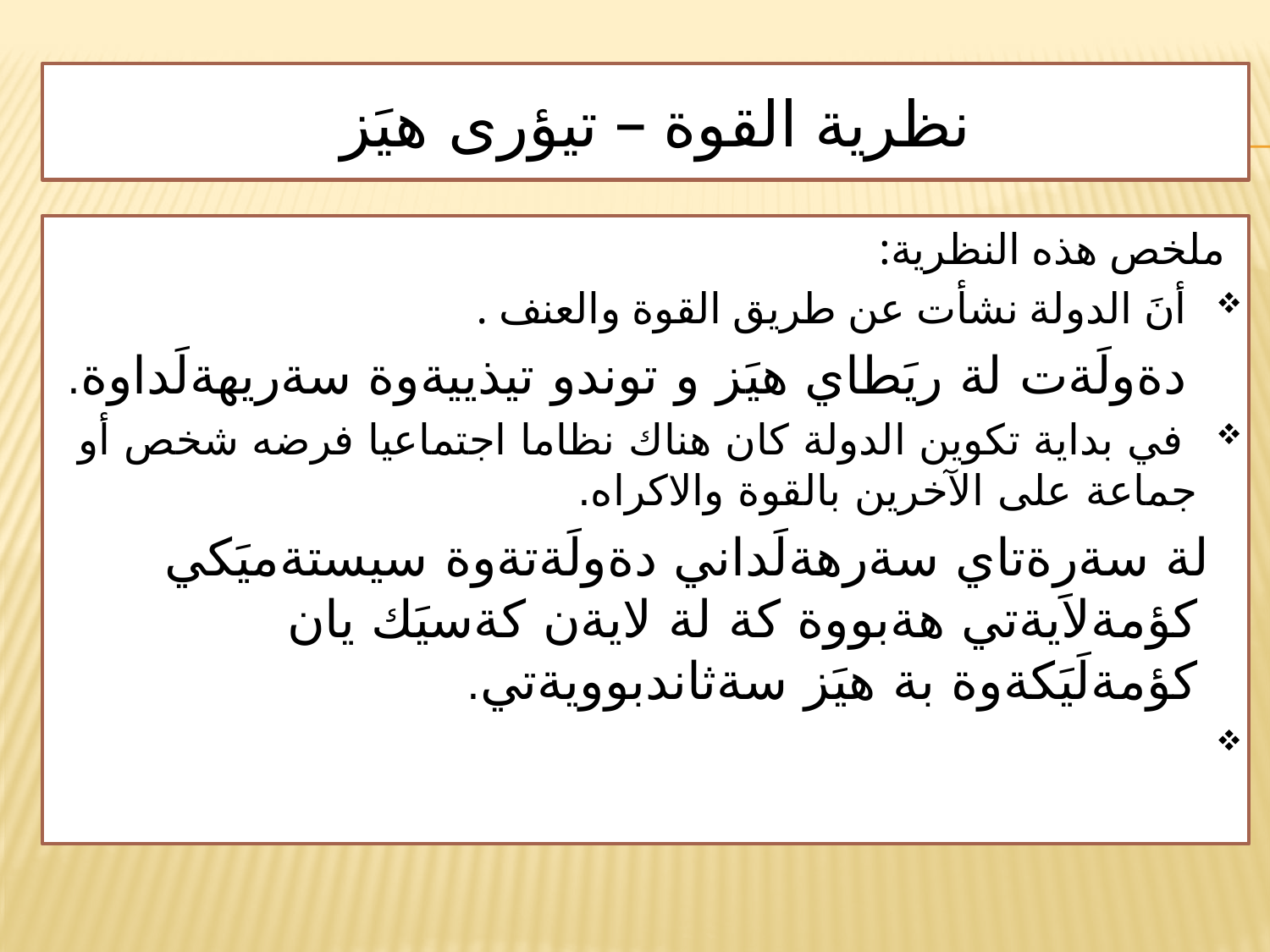

# نظرية القوة – تيؤرى هيَز
 ملخص هذه النظرية:
 أنَ الدولة نشأت عن طريق القوة والعنف .
   دةولَةت لة ريَطاي هيَز و توندو تيذييةوة سةريهةلَداوة.
 في بداية تكوين الدولة كان هناك نظاما اجتماعيا فرضه شخص أو جماعة على الآخرين بالقوة والاكراه.
  لة سةرةتاي سةرهةلَداني دةولَةتةوة سيستةميَكي كؤمةلاَيةتي هةبووة كة لة لايةن كةسيَك يان كؤمةلَيَكةوة بة هيَز سةثاندبوويةتي.